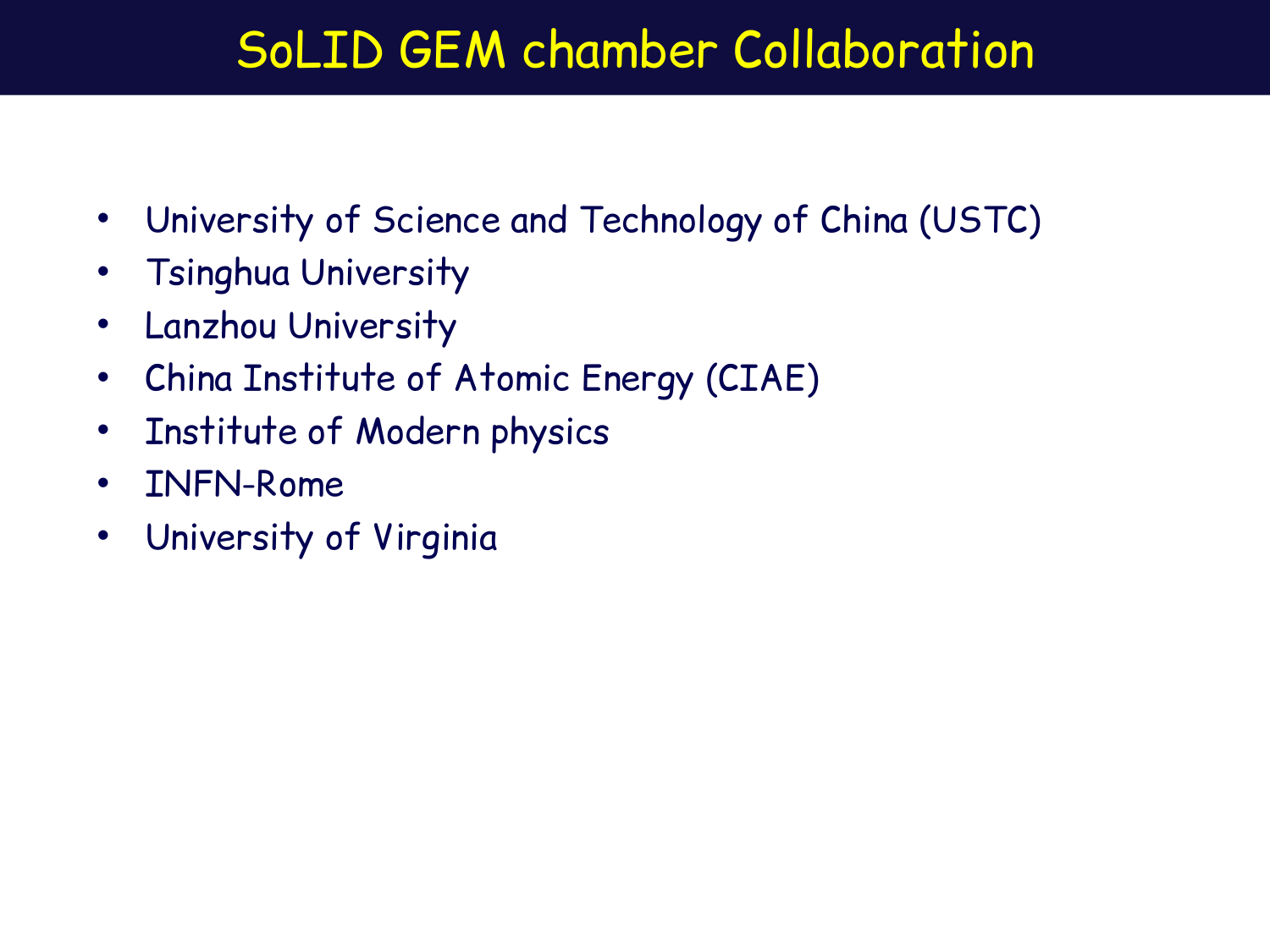

# SoLID GEM chamber Collaboration
University of Science and Technology of China (USTC)
Tsinghua University
Lanzhou University
China Institute of Atomic Energy (CIAE)
Institute of Modern physics
INFN-Rome
University of Virginia